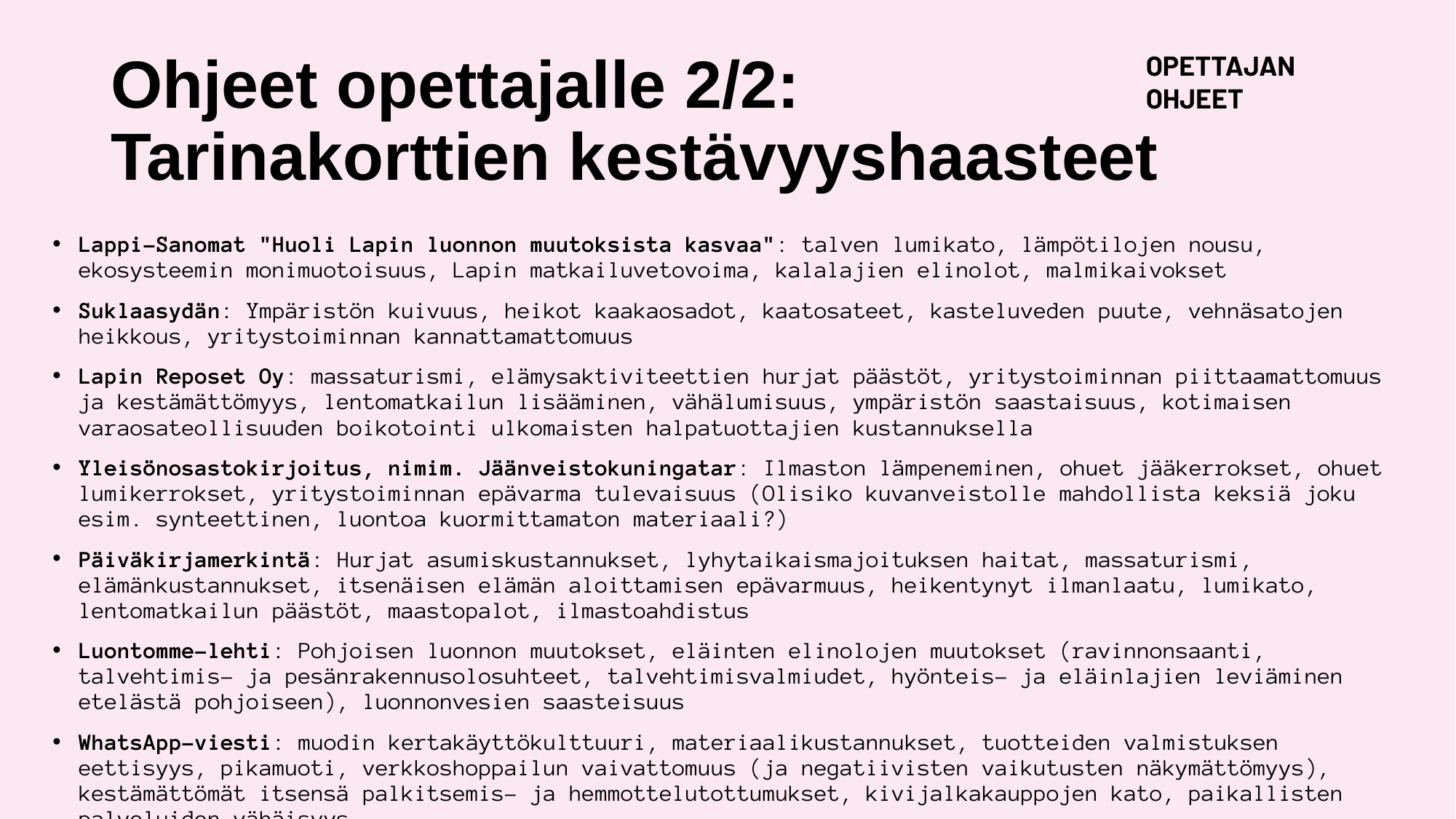

# Ohjeet opettajalle 2/2: Tarinakorttien kestävyyshaasteet
OPETTAJAN OHJEET
Lappi-Sanomat "Huoli Lapin luonnon muutoksista kasvaa": talven lumikato, lämpötilojen nousu, ekosysteemin monimuotoisuus, Lapin matkailuvetovoima, kalalajien elinolot, malmikaivokset
Suklaasydän: Ympäristön kuivuus, heikot kaakaosadot, kaatosateet, kasteluveden puute, vehnäsatojen heikkous, yritystoiminnan kannattamattomuus
Lapin Reposet Oy: massaturismi, elämysaktiviteettien hurjat päästöt, yritystoiminnan piittaamattomuus ja kestämättömyys, lentomatkailun lisääminen, vähälumisuus, ympäristön saastaisuus, kotimaisen varaosateollisuuden boikotointi ulkomaisten halpatuottajien kustannuksella
Yleisönosastokirjoitus, nimim. Jäänveistokuningatar: Ilmaston lämpeneminen, ohuet jääkerrokset, ohuet lumikerrokset, yritystoiminnan epävarma tulevaisuus (Olisiko kuvanveistolle mahdollista keksiä joku esim. synteettinen, luontoa kuormittamaton materiaali?)
Päiväkirjamerkintä: Hurjat asumiskustannukset, lyhytaikaismajoituksen haitat, massaturismi, elämänkustannukset, itsenäisen elämän aloittamisen epävarmuus, heikentynyt ilmanlaatu, lumikato, lentomatkailun päästöt, maastopalot, ilmastoahdistus
Luontomme-lehti: Pohjoisen luonnon muutokset, eläinten elinolojen muutokset (ravinnonsaanti, talvehtimis- ja pesänrakennusolosuhteet, talvehtimisvalmiudet, hyönteis- ja eläinlajien leviäminen etelästä pohjoiseen), luonnonvesien saasteisuus
WhatsApp-viesti: muodin kertakäyttökulttuuri, materiaalikustannukset, tuotteiden valmistuksen eettisyys, pikamuoti, verkkoshoppailun vaivattomuus (ja negatiivisten vaikutusten näkymättömyys), kestämättömät itsensä palkitsemis- ja hemmottelutottumukset, kivijalkakauppojen kato, paikallisten palveluiden vähäisyys